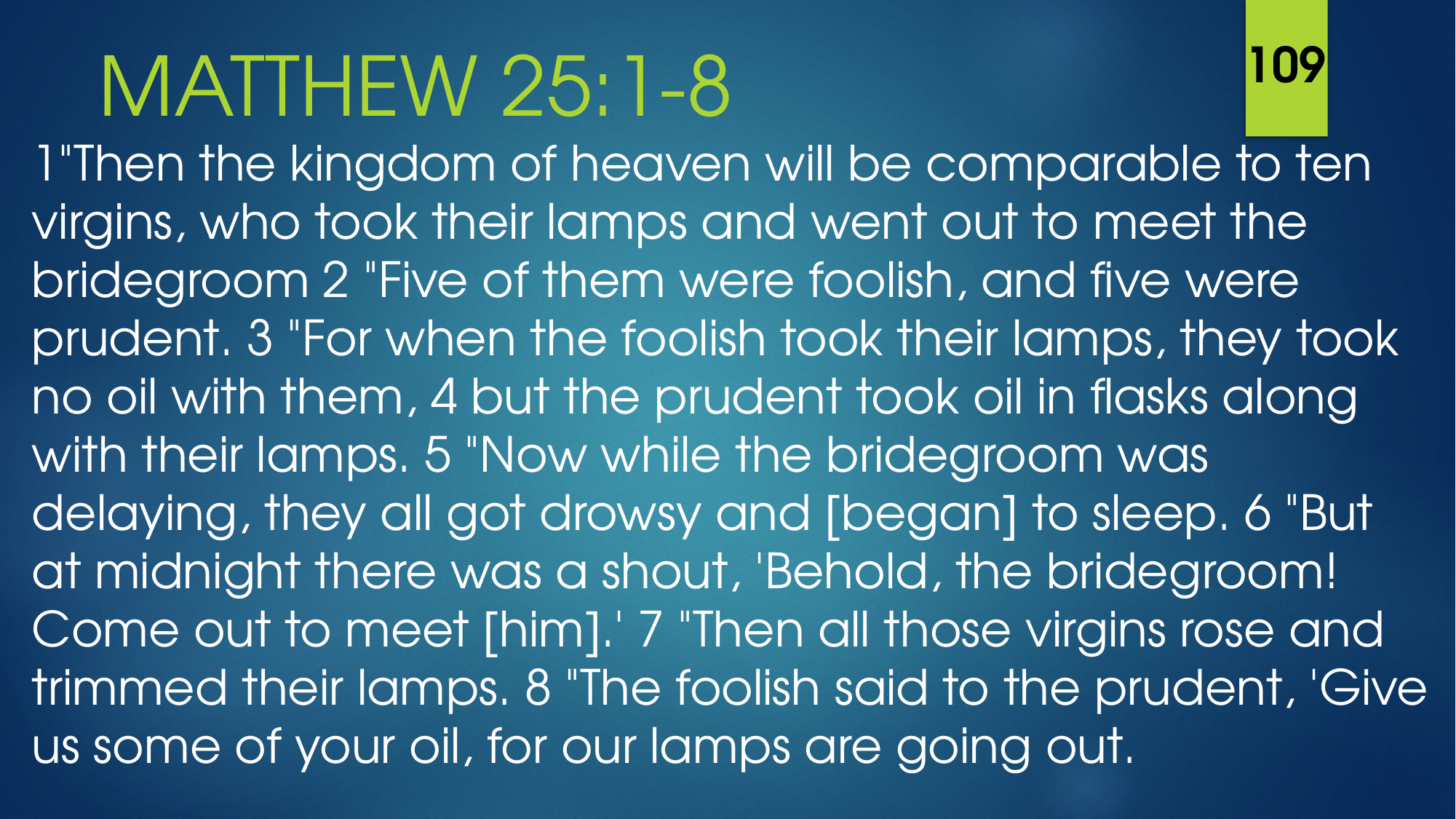

Matthew 25:1-8
109
1"Then the kingdom of heaven will be comparable to ten virgins, who took their lamps and went out to meet the bridegroom 2 "Five of them were foolish, and five were prudent. 3 "For when the foolish took their lamps, they took no oil with them, 4 but the prudent took oil in flasks along with their lamps. 5 "Now while the bridegroom was delaying, they all got drowsy and [began] to sleep. 6 "But at midnight there was a shout, 'Behold, the bridegroom! Come out to meet [him].' 7 "Then all those virgins rose and trimmed their lamps. 8 "The foolish said to the prudent, 'Give us some of your oil, for our lamps are going out.